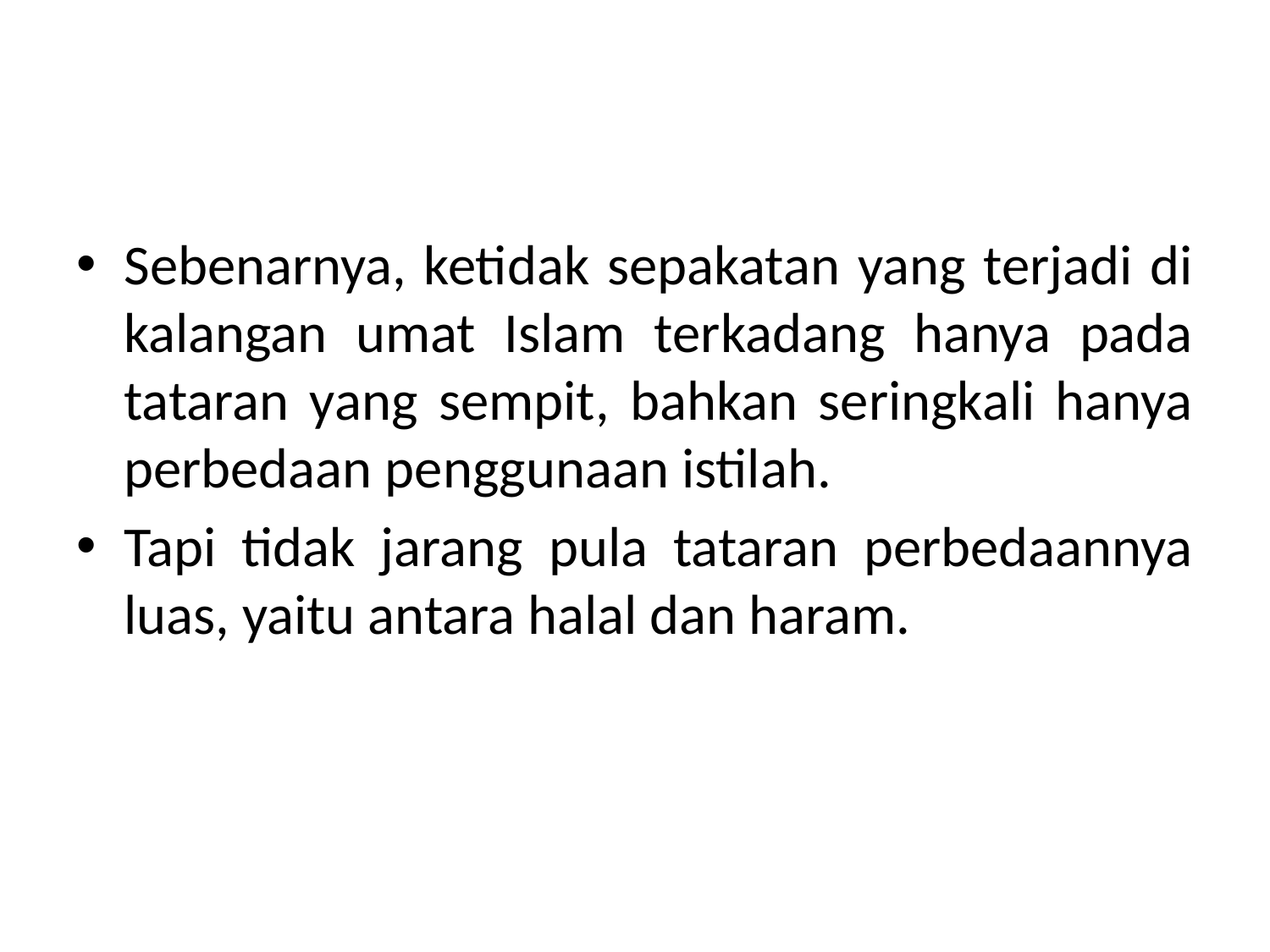

Sebenarnya, ketidak sepakatan yang terjadi di kalangan umat Islam terkadang hanya pada tataran yang sempit, bahkan seringkali hanya perbedaan penggunaan istilah.
Tapi tidak jarang pula tataran perbedaannya luas, yaitu antara halal dan haram.